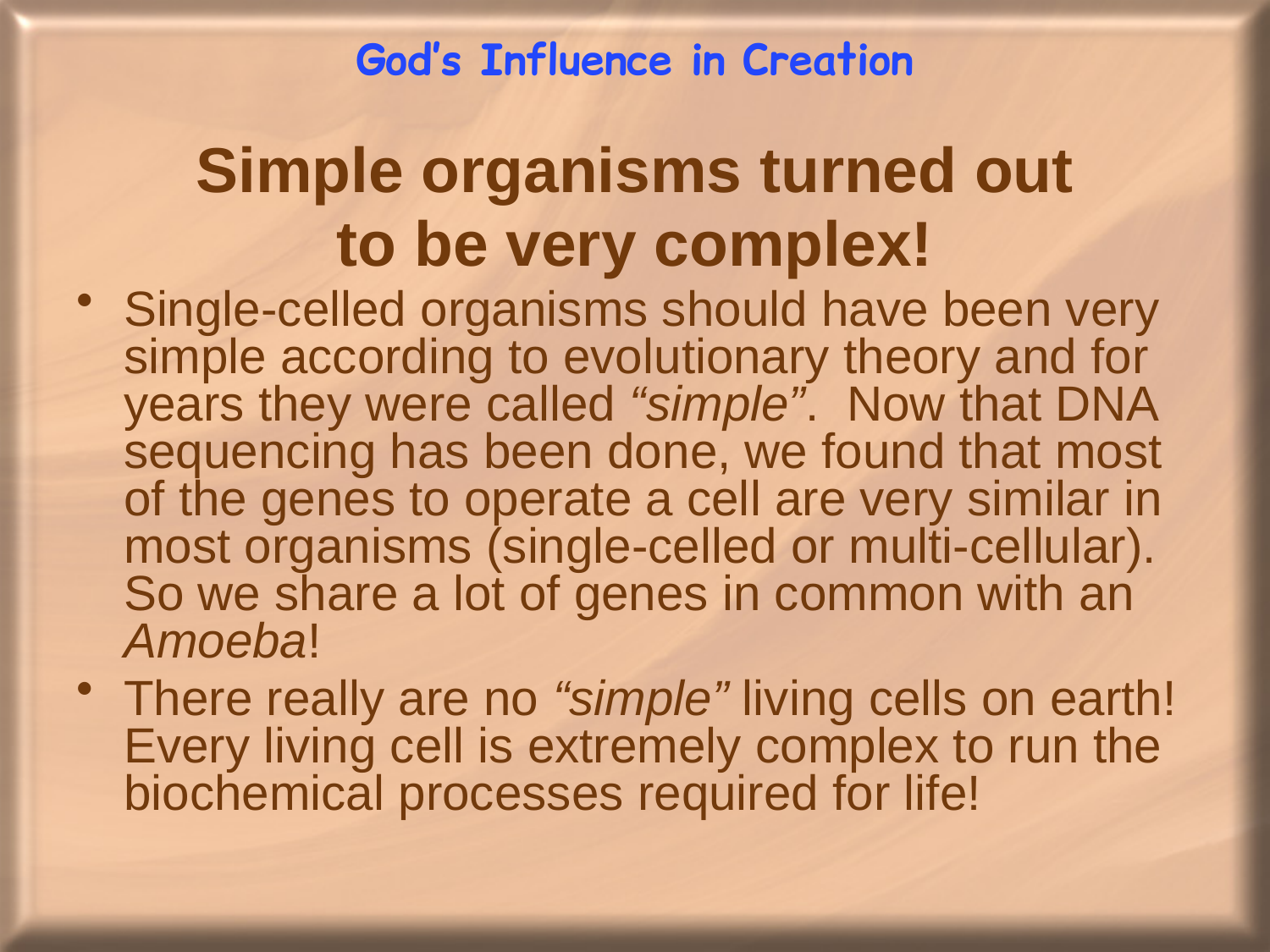

# God’s Influence in Creation
Simple organisms turned out
to be very complex!
Single-celled organisms should have been very simple according to evolutionary theory and for years they were called “simple”.  Now that DNA sequencing has been done, we found that most of the genes to operate a cell are very similar in most organisms (single-celled or multi-cellular). So we share a lot of genes in common with an Amoeba!
There really are no “simple” living cells on earth! Every living cell is extremely complex to run the biochemical processes required for life!